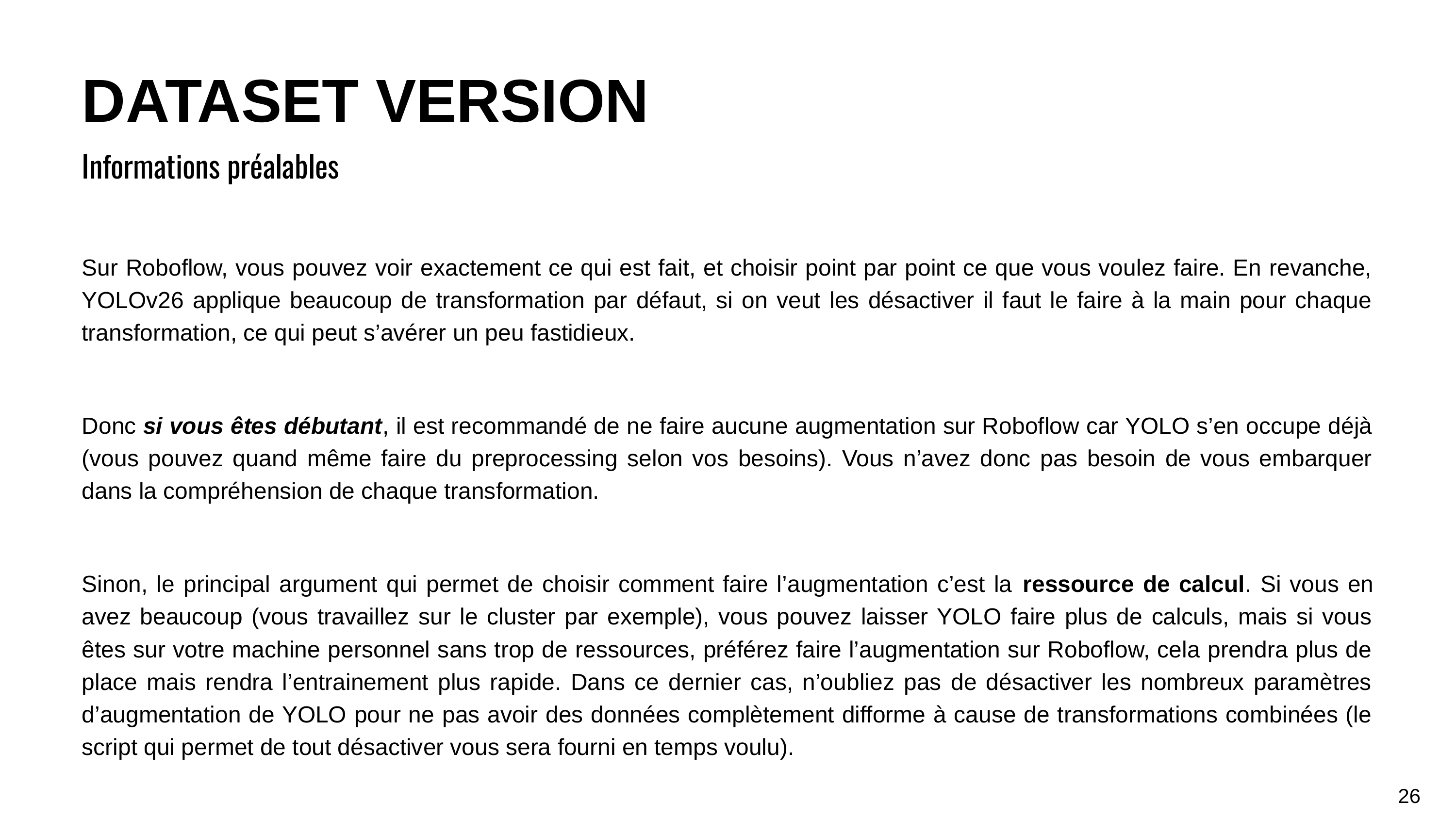

DATASET VERSION
Informations préalables
Sur Roboflow, vous pouvez voir exactement ce qui est fait, et choisir point par point ce que vous voulez faire. En revanche, YOLOv26 applique beaucoup de transformation par défaut, si on veut les désactiver il faut le faire à la main pour chaque transformation, ce qui peut s’avérer un peu fastidieux.
Donc si vous êtes débutant, il est recommandé de ne faire aucune augmentation sur Roboflow car YOLO s’en occupe déjà (vous pouvez quand même faire du preprocessing selon vos besoins). Vous n’avez donc pas besoin de vous embarquer dans la compréhension de chaque transformation.
Sinon, le principal argument qui permet de choisir comment faire l’augmentation c’est la ressource de calcul. Si vous en avez beaucoup (vous travaillez sur le cluster par exemple), vous pouvez laisser YOLO faire plus de calculs, mais si vous êtes sur votre machine personnel sans trop de ressources, préférez faire l’augmentation sur Roboflow, cela prendra plus de place mais rendra l’entrainement plus rapide. Dans ce dernier cas, n’oubliez pas de désactiver les nombreux paramètres d’augmentation de YOLO pour ne pas avoir des données complètement difforme à cause de transformations combinées (le script qui permet de tout désactiver vous sera fourni en temps voulu).
26